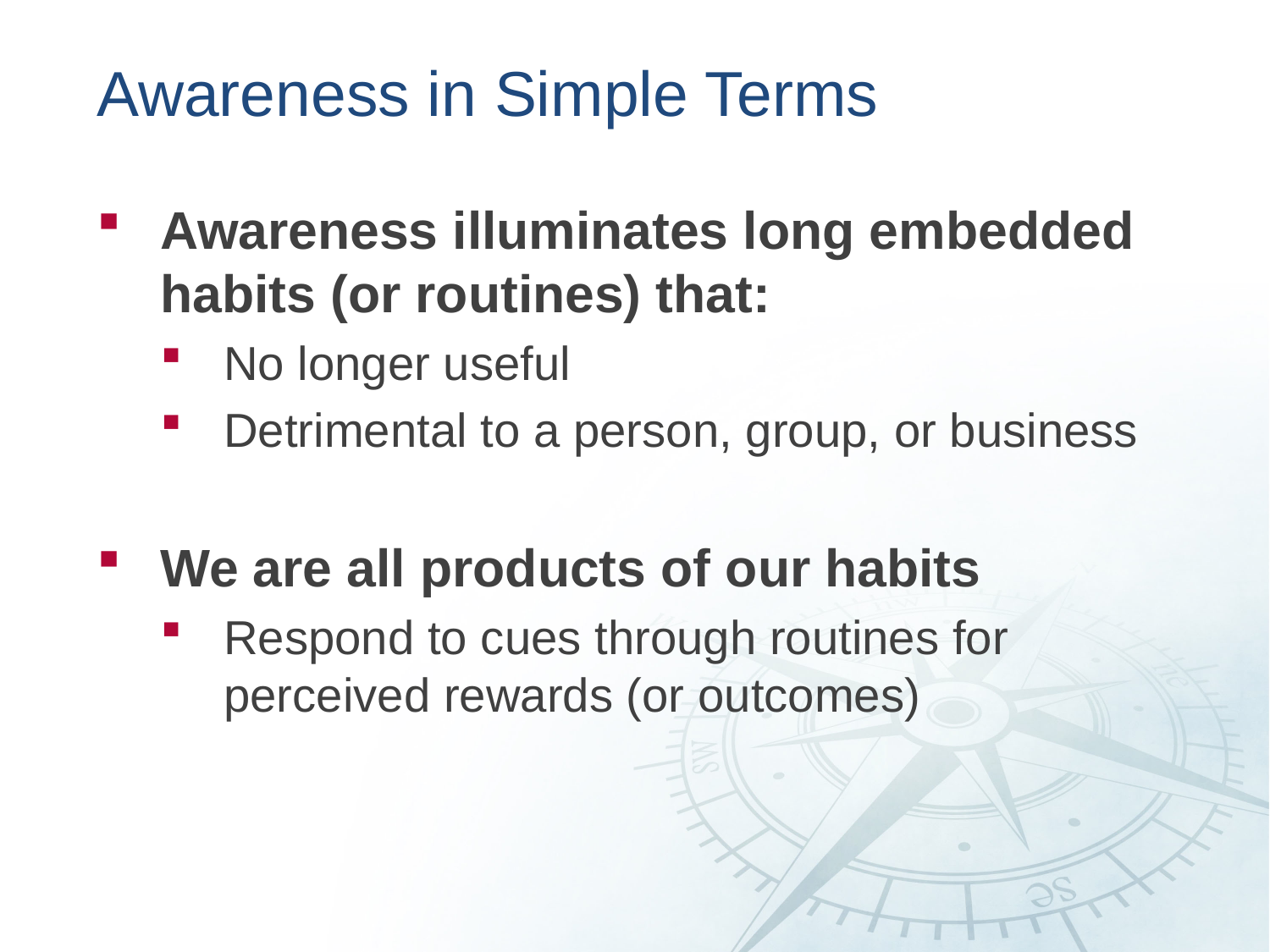

# Awareness in Simple Terms
Awareness illuminates long embedded habits (or routines) that:
No longer useful
Detrimental to a person, group, or business

We are all products of our habits
Respond to cues through routines for perceived rewards (or outcomes)